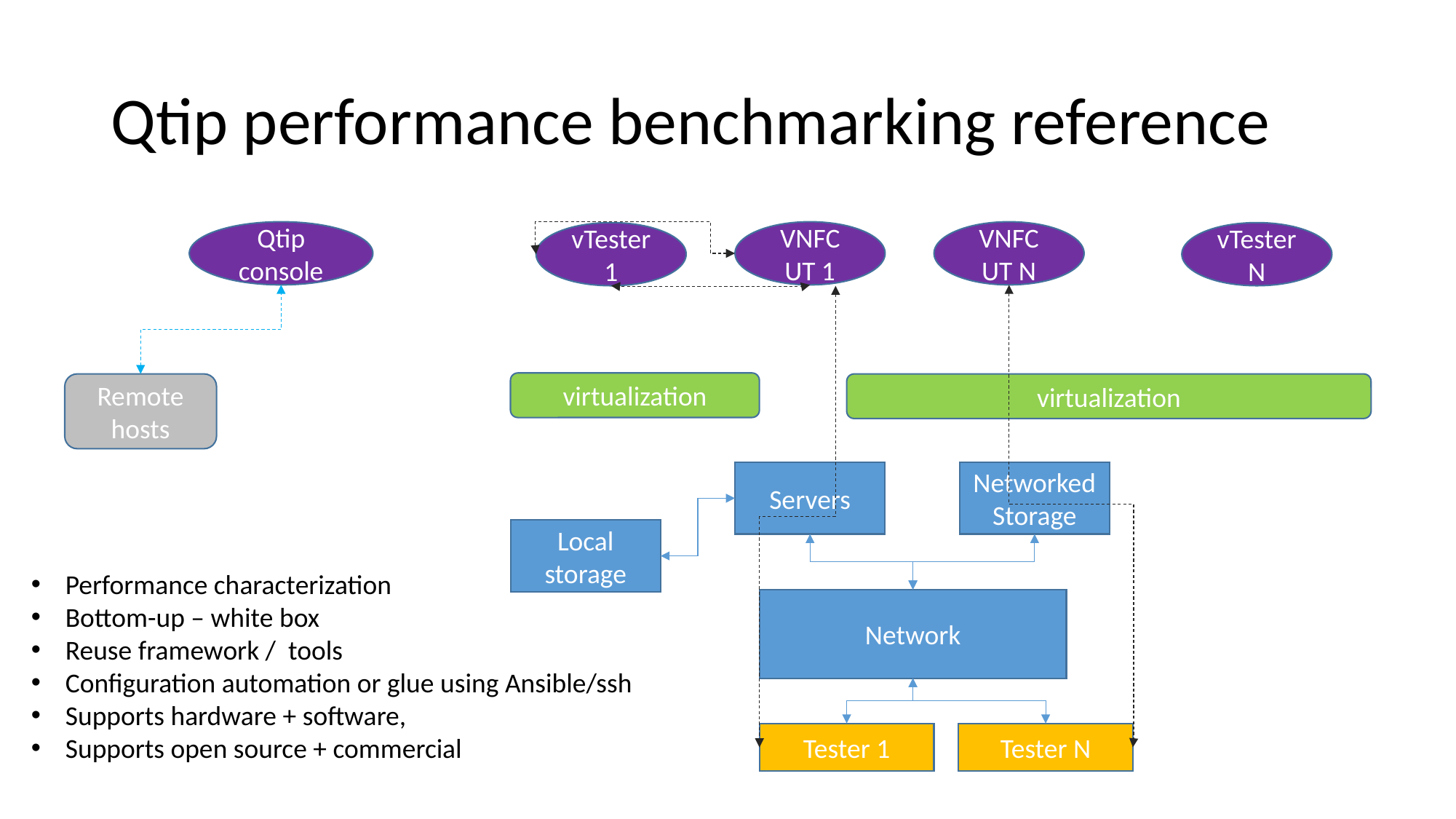

# Qtip performance benchmarking reference
Qtip console
VNFC UT 1
VNFC UT N
vTester 1
vTesterN
virtualization
Remote hosts
virtualization
Servers
Networked Storage
Local storage
Performance characterization
Bottom-up – white box
Reuse framework /  tools
Configuration automation or glue using Ansible/ssh
Supports hardware + software,
Supports open source + commercial
Network
Tester 1
Tester N